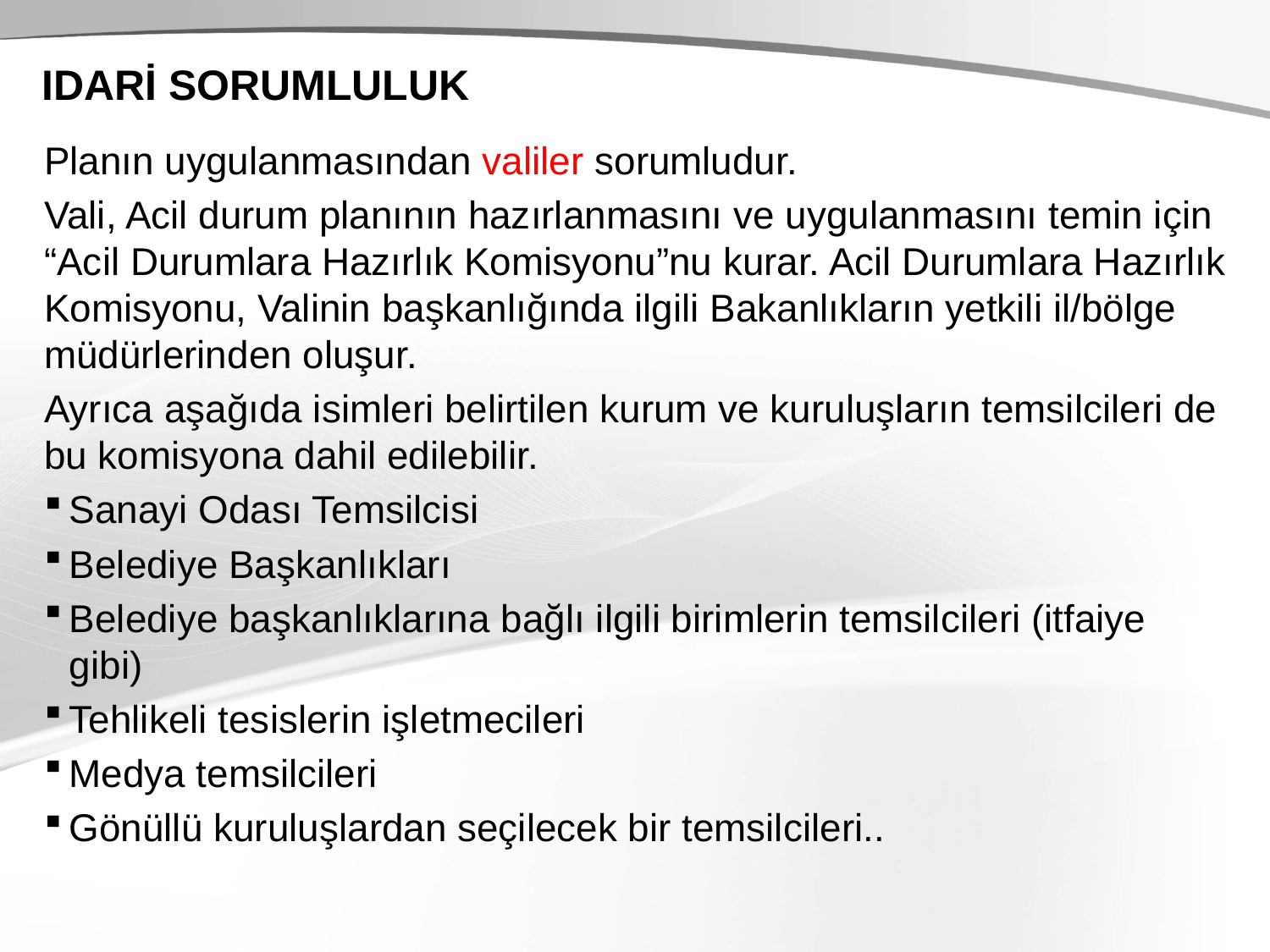

# IDARİ SORUMLULUK
Planın uygulanmasından valiler sorumludur.
Vali, Acil durum planının hazırlanmasını ve uygulanmasını temin için “Acil Durumlara Hazırlık Komisyonu”nu kurar. Acil Durumlara Hazırlık Komisyonu, Valinin başkanlığında ilgili Bakanlıkların yetkili il/bölge müdürlerinden oluşur.
Ayrıca aşağıda isimleri belirtilen kurum ve kuruluşların temsilcileri de bu komisyona dahil edilebilir.
Sanayi Odası Temsilcisi
Belediye Başkanlıkları
Belediye başkanlıklarına bağlı ilgili birimlerin temsilcileri (itfaiye gibi)
Tehlikeli tesislerin işletmecileri
Medya temsilcileri
Gönüllü kuruluşlardan seçilecek bir temsilcileri..